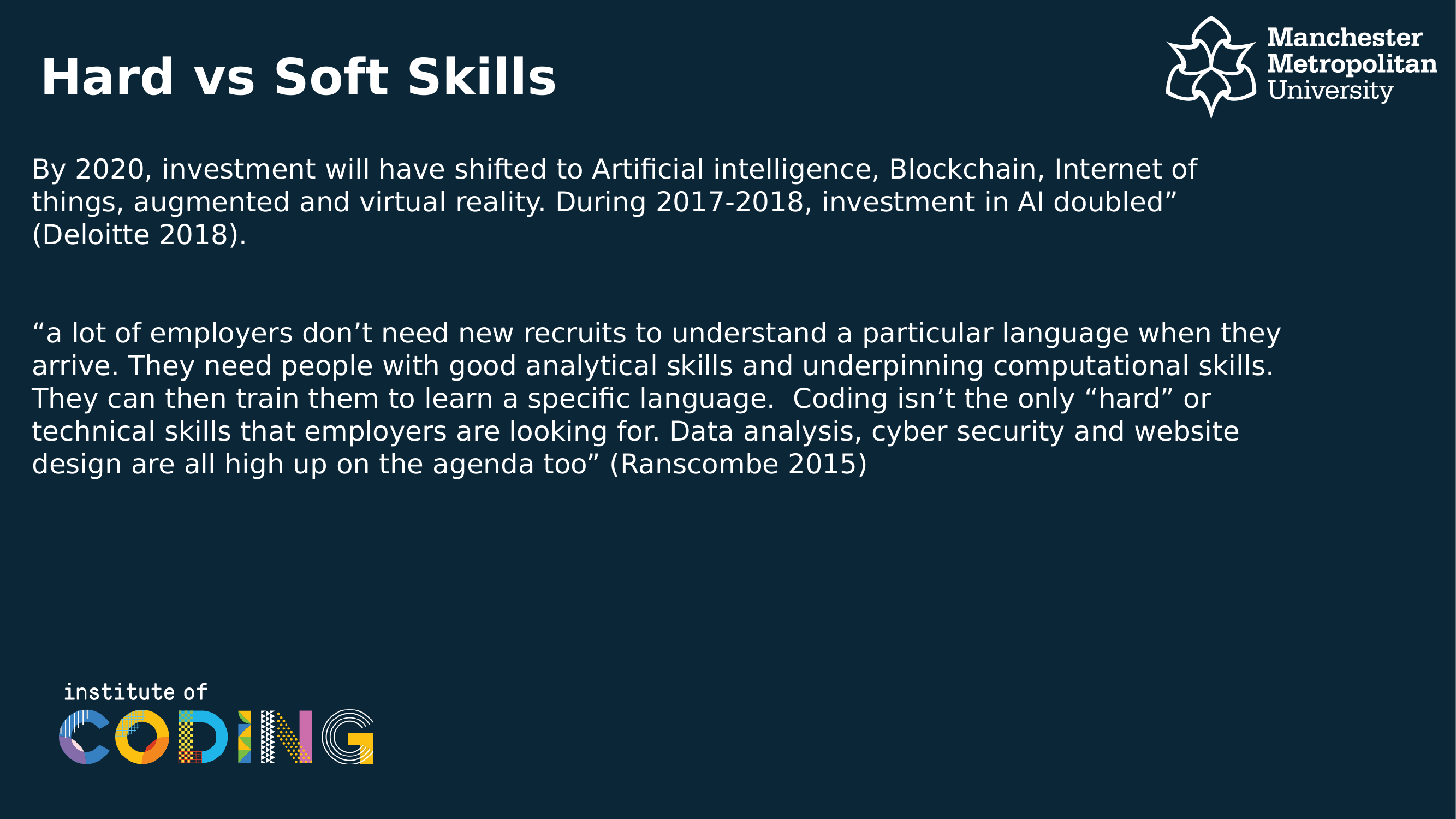

# Hard vs Soft Skills
By 2020, investment will have shifted to Artificial intelligence, Blockchain, Internet of things, augmented and virtual reality. During 2017-2018, investment in AI doubled” (Deloitte 2018).

“a lot of employers don’t need new recruits to understand a particular language when they arrive. They need people with good analytical skills and underpinning computational skills. They can then train them to learn a specific language.  Coding isn’t the only “hard” or technical skills that employers are looking for. Data analysis, cyber security and website design are all high up on the agenda too” (Ranscombe 2015)